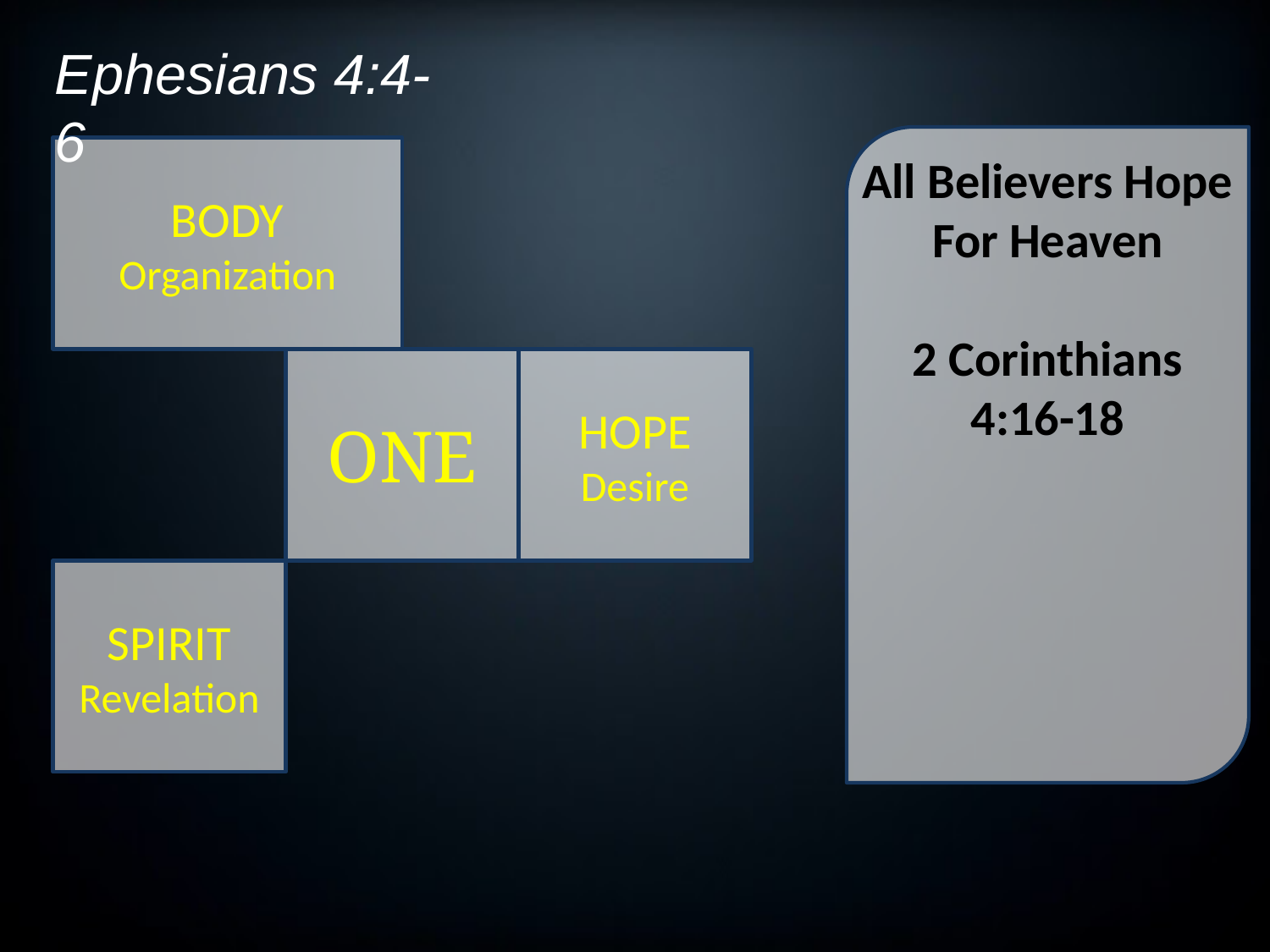

Ephesians 4:4-6

BODY
Organization
All Believers Hope For Heaven

2 Corinthians 4:16-18
ONE
HOPE
Desire
SPIRIT
Revelation